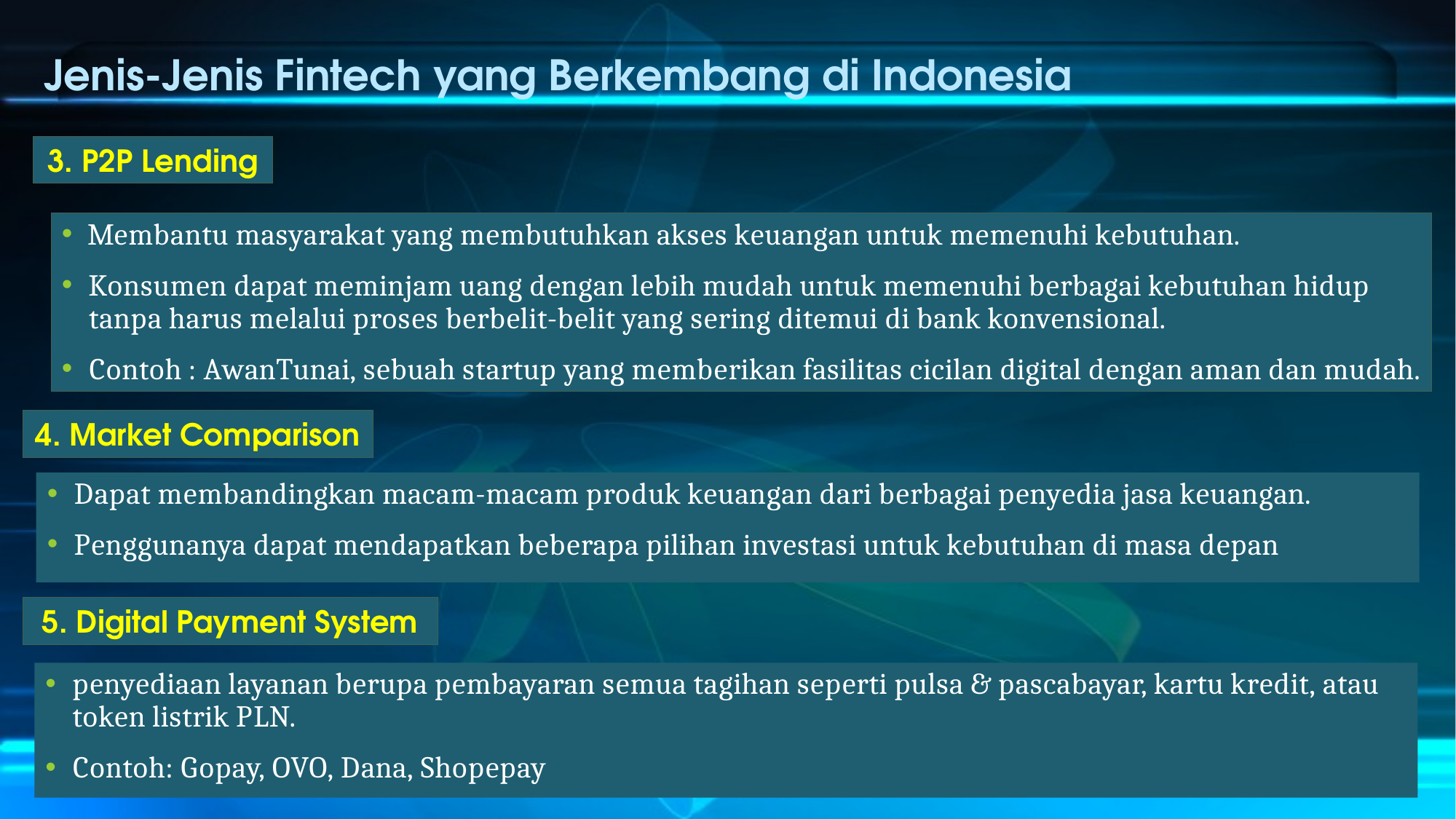

# Jenis-Jenis Fintech yang Berkembang di Indonesia
3. P2P Lending
Membantu masyarakat yang membutuhkan akses keuangan untuk memenuhi kebutuhan.
Konsumen dapat meminjam uang dengan lebih mudah untuk memenuhi berbagai kebutuhan hidup tanpa harus melalui proses berbelit-belit yang sering ditemui di bank konvensional.
Contoh : AwanTunai, sebuah startup yang memberikan fasilitas cicilan digital dengan aman dan mudah.
4. Market Comparison
Dapat membandingkan macam-macam produk keuangan dari berbagai penyedia jasa keuangan.
Penggunanya dapat mendapatkan beberapa pilihan investasi untuk kebutuhan di masa depan
5. Digital Payment System
penyediaan layanan berupa pembayaran semua tagihan seperti pulsa & pascabayar, kartu kredit, atau token listrik PLN.
Contoh: Gopay, OVO, Dana, Shopepay